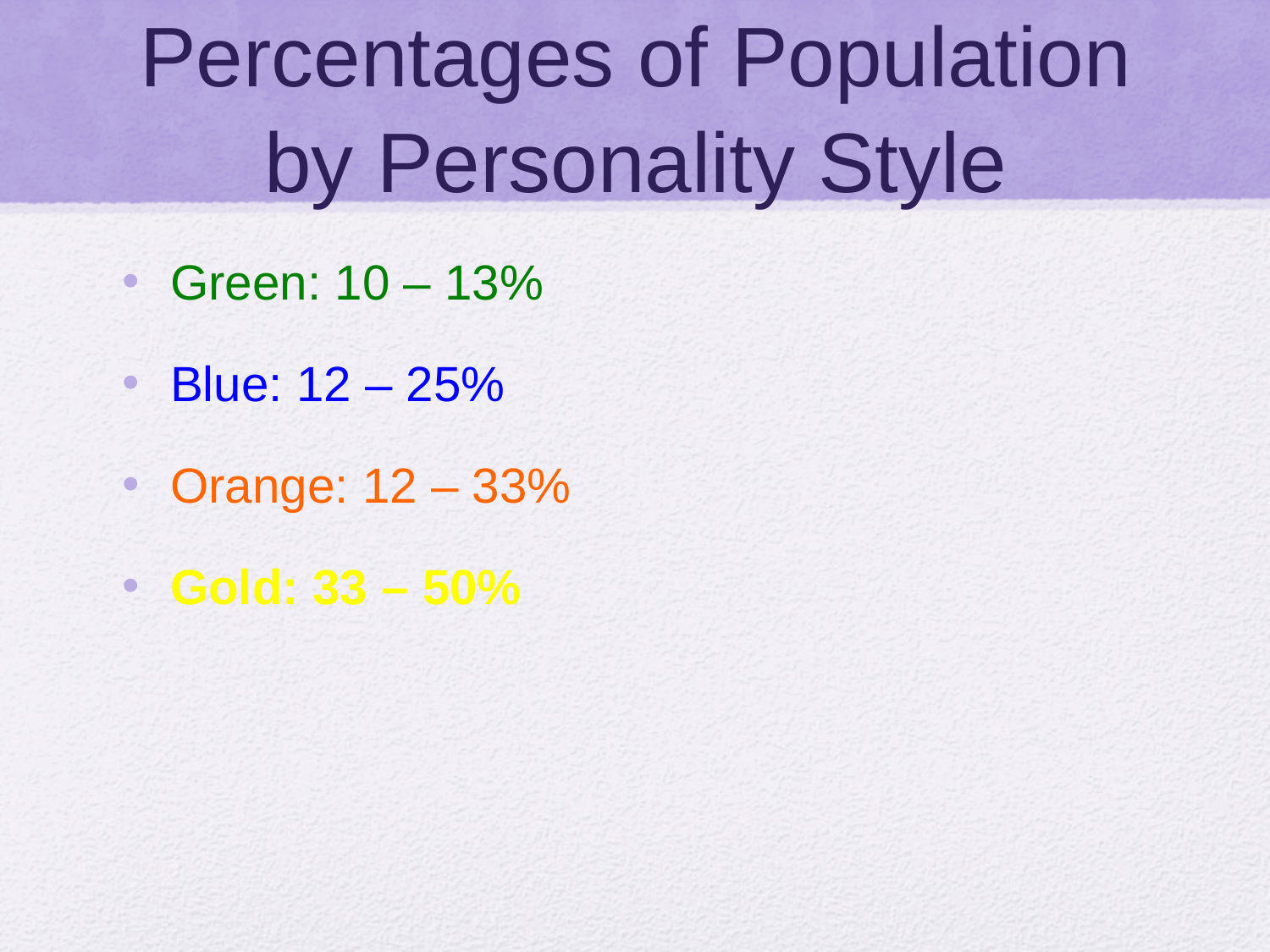

# Percentages of Population by Personality Style
Green: 10 – 13%
Blue: 12 – 25%
Orange: 12 – 33%
Gold: 33 – 50%